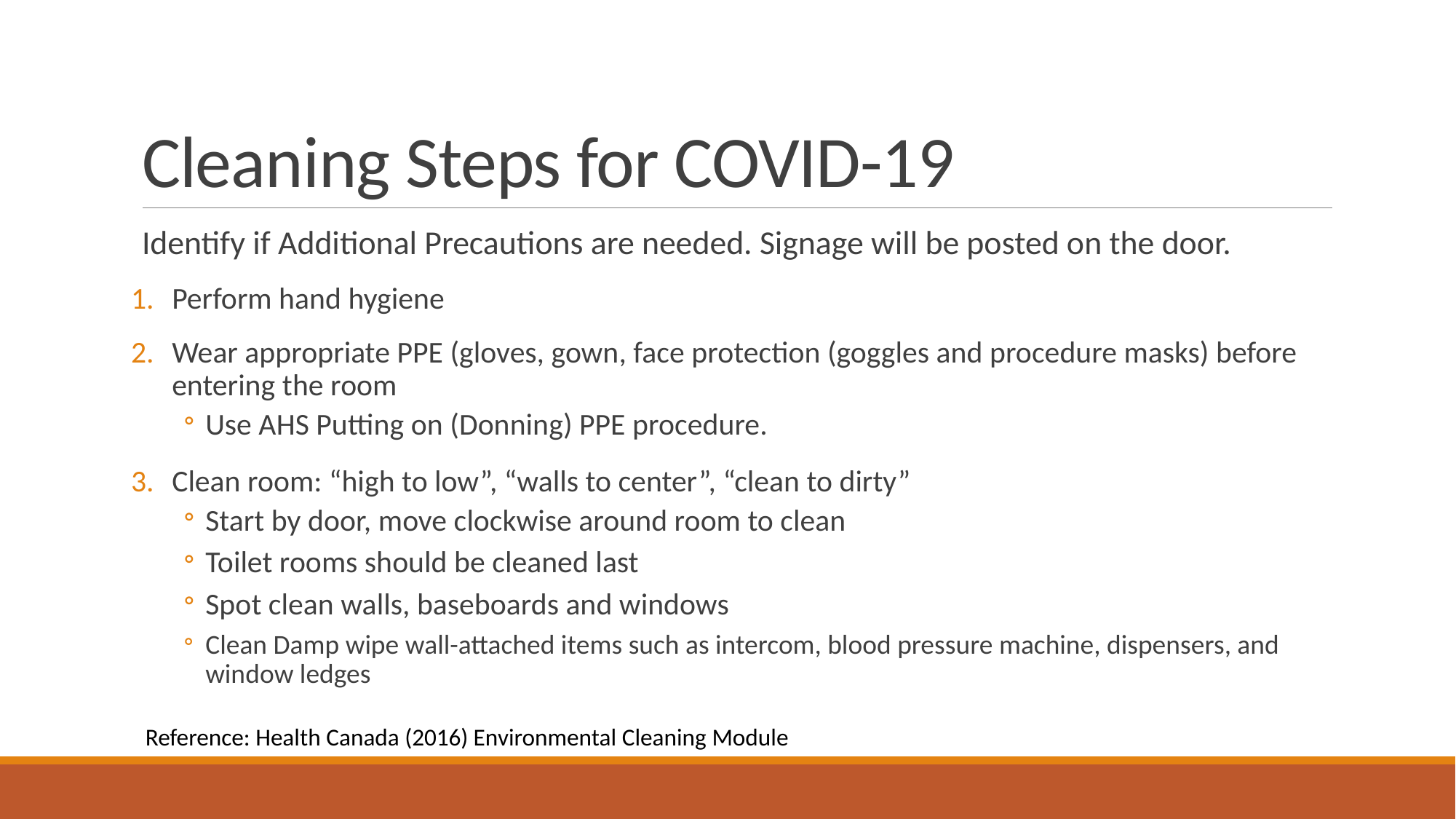

# Cleaning Steps for COVID-19
Identify if Additional Precautions are needed. Signage will be posted on the door.
Perform hand hygiene
Wear appropriate PPE (gloves, gown, face protection (goggles and procedure masks) before entering the room
Use AHS Putting on (Donning) PPE procedure.
Clean room: “high to low”, “walls to center”, “clean to dirty”
Start by door, move clockwise around room to clean
Toilet rooms should be cleaned last
Spot clean walls, baseboards and windows
Clean Damp wipe wall-attached items such as intercom, blood pressure machine, dispensers, and window ledges
Reference: Health Canada (2016) Environmental Cleaning Module